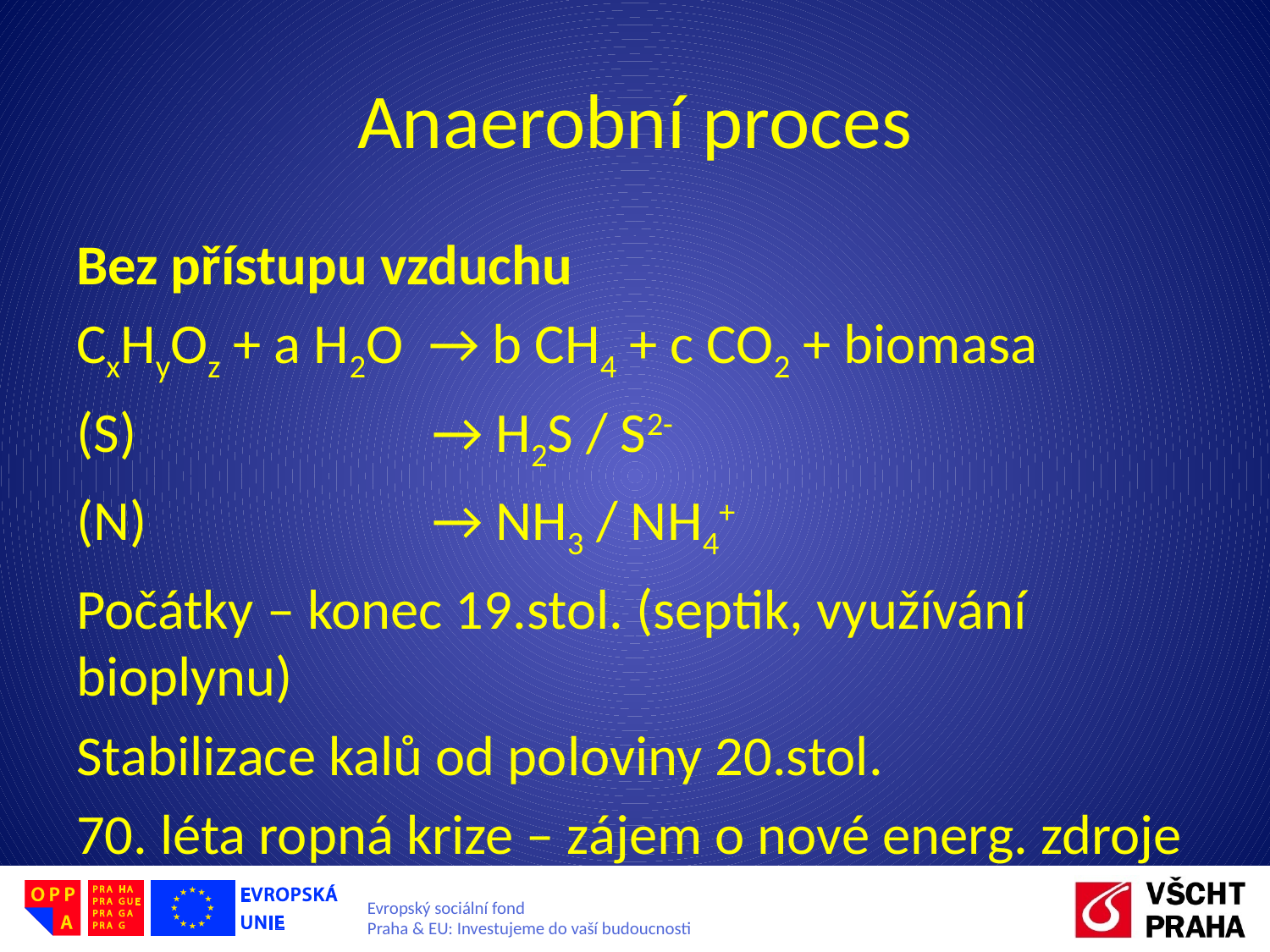

# Anaerobní proces
Bez přístupu vzduchu
CxHyOz + a H2O  → b CH4 + c CO2 + biomasa
(S) 		        → H2S / S2-
(N) 		        → NH3 / NH4+
Počátky – konec 19.stol. (septik, využívání bioplynu)
Stabilizace kalů od poloviny 20.stol.
70. léta ropná krize – zájem o nové energ. zdroje